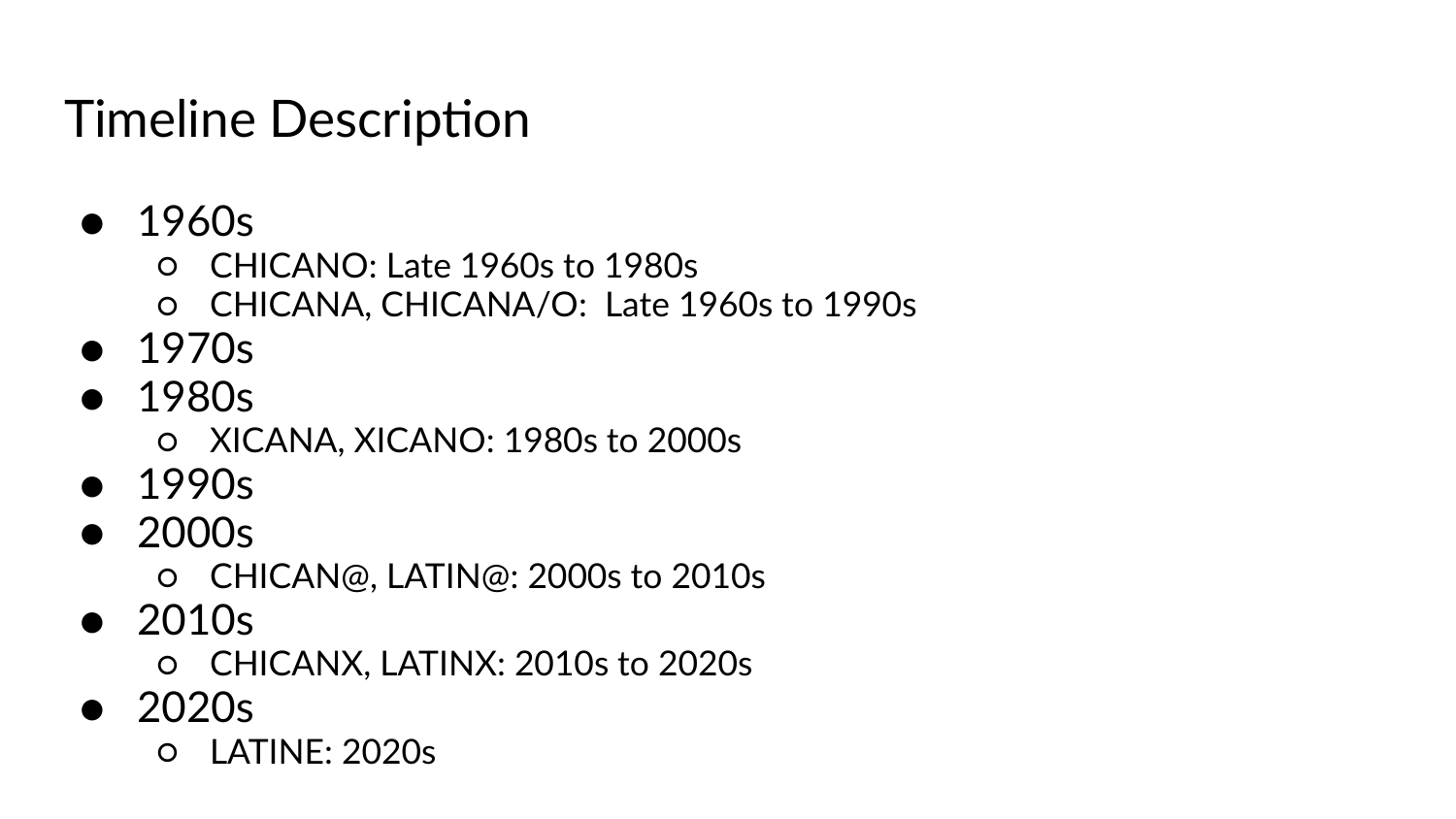

# Timeline Description
1960s
CHICANO: Late 1960s to 1980s
CHICANA, CHICANA/O:  Late 1960s to 1990s
1970s
1980s
XICANA, XICANO: 1980s to 2000s
1990s
2000s
CHICAN@, LATIN@: 2000s to 2010s
2010s
CHICANX, LATINX: 2010s to 2020s
2020s
LATINE: 2020s